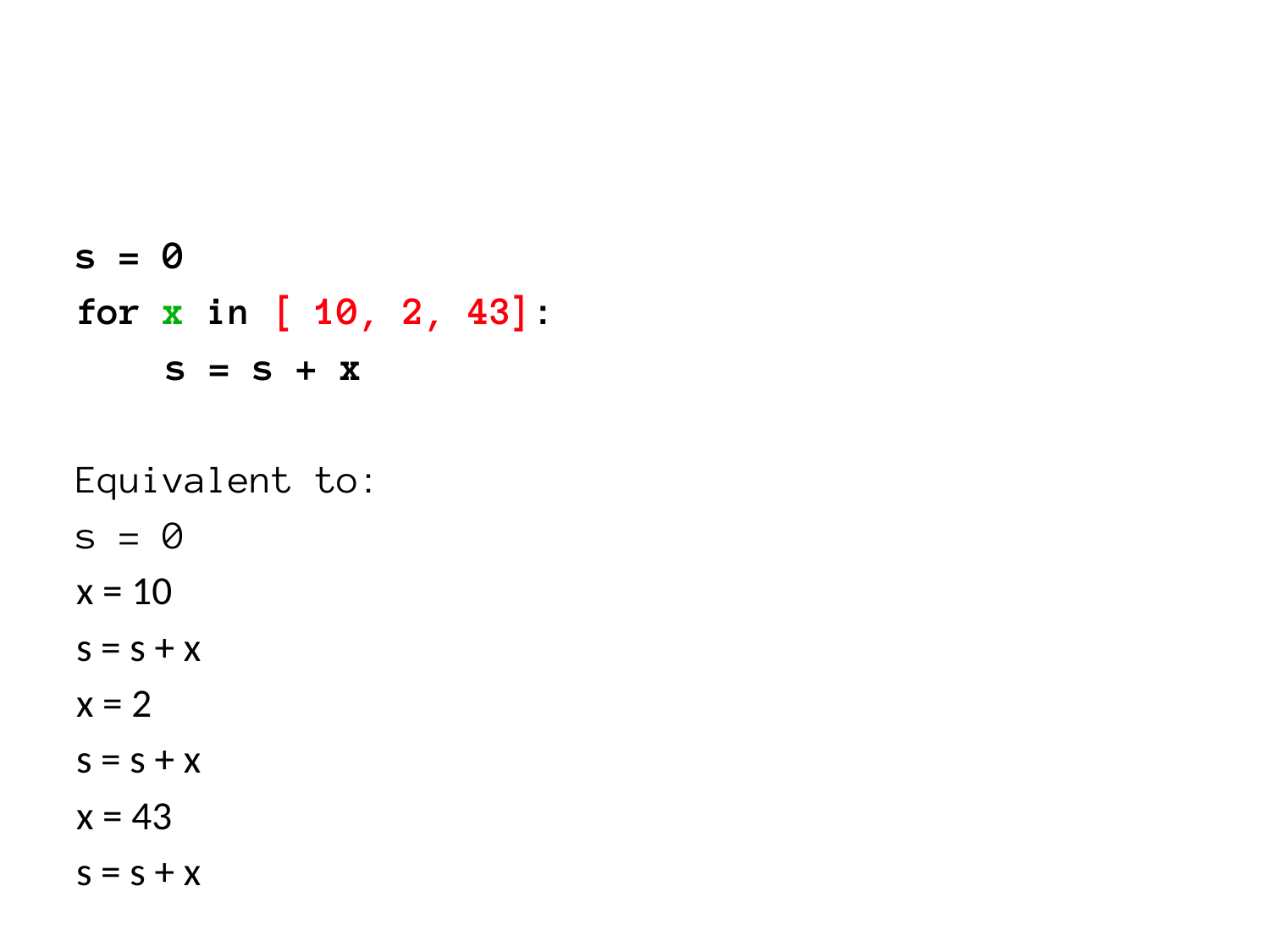

#
s = 0
for x in [ 10, 2, 43]:
	s = s + x

Equivalent to:
s = 0
x = 10
s = s + x
x = 2
s = s + x
x = 43
s = s + x